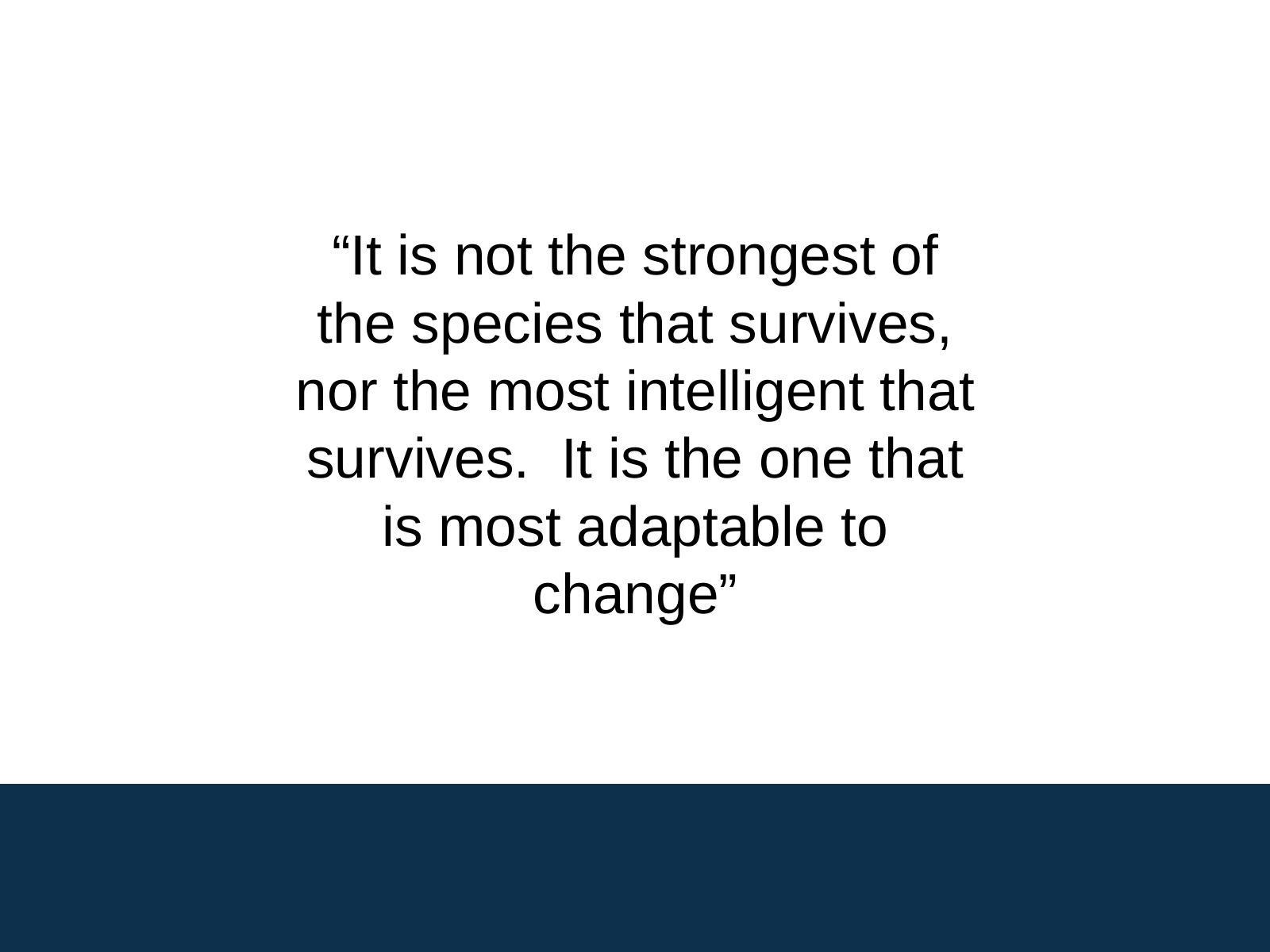

“It is not the strongest of the species that survives, nor the most intelligent that survives.  It is the one that is most adaptable to change”